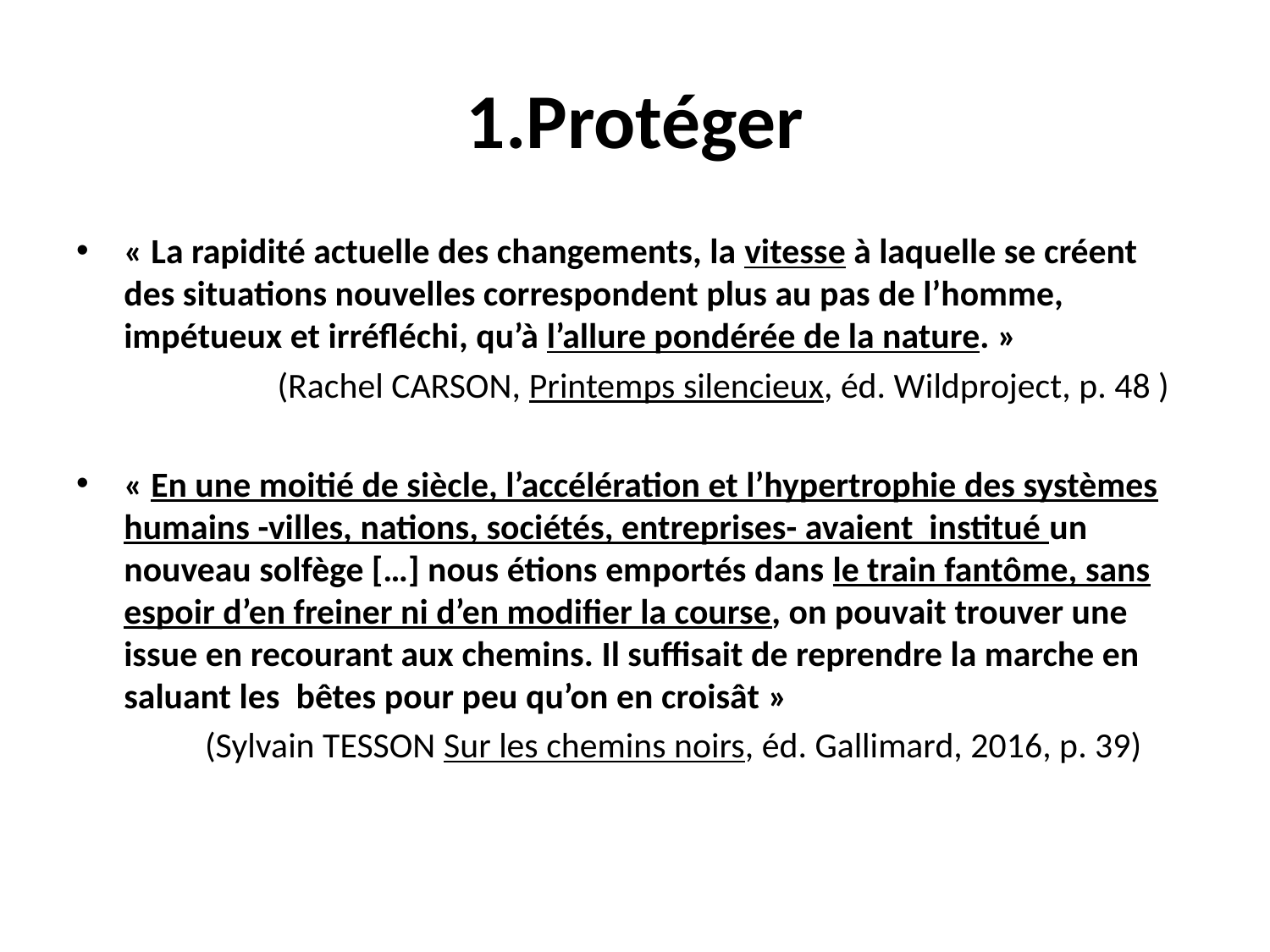

# 1.Protéger
« La rapidité actuelle des changements, la vitesse à laquelle se créent des situations nouvelles correspondent plus au pas de l’homme,  impétueux et irréfléchi, qu’à l’allure pondérée de la nature. »
                         (Rachel CARSON, Printemps silencieux, éd. Wildproject, p. 48 )

« En une moitié de siècle, l’accélération et l’hypertrophie des systèmes humains -villes, nations, sociétés, entreprises- avaient  institué un nouveau solfège […] nous étions emportés dans le train fantôme, sans espoir d’en freiner ni d’en modifier la course, on pouvait trouver une issue en recourant aux chemins. Il suffisait de reprendre la marche en saluant les  bêtes pour peu qu’on en croisât »
                (Sylvain TESSON Sur les chemins noirs, éd. Gallimard, 2016, p. 39)